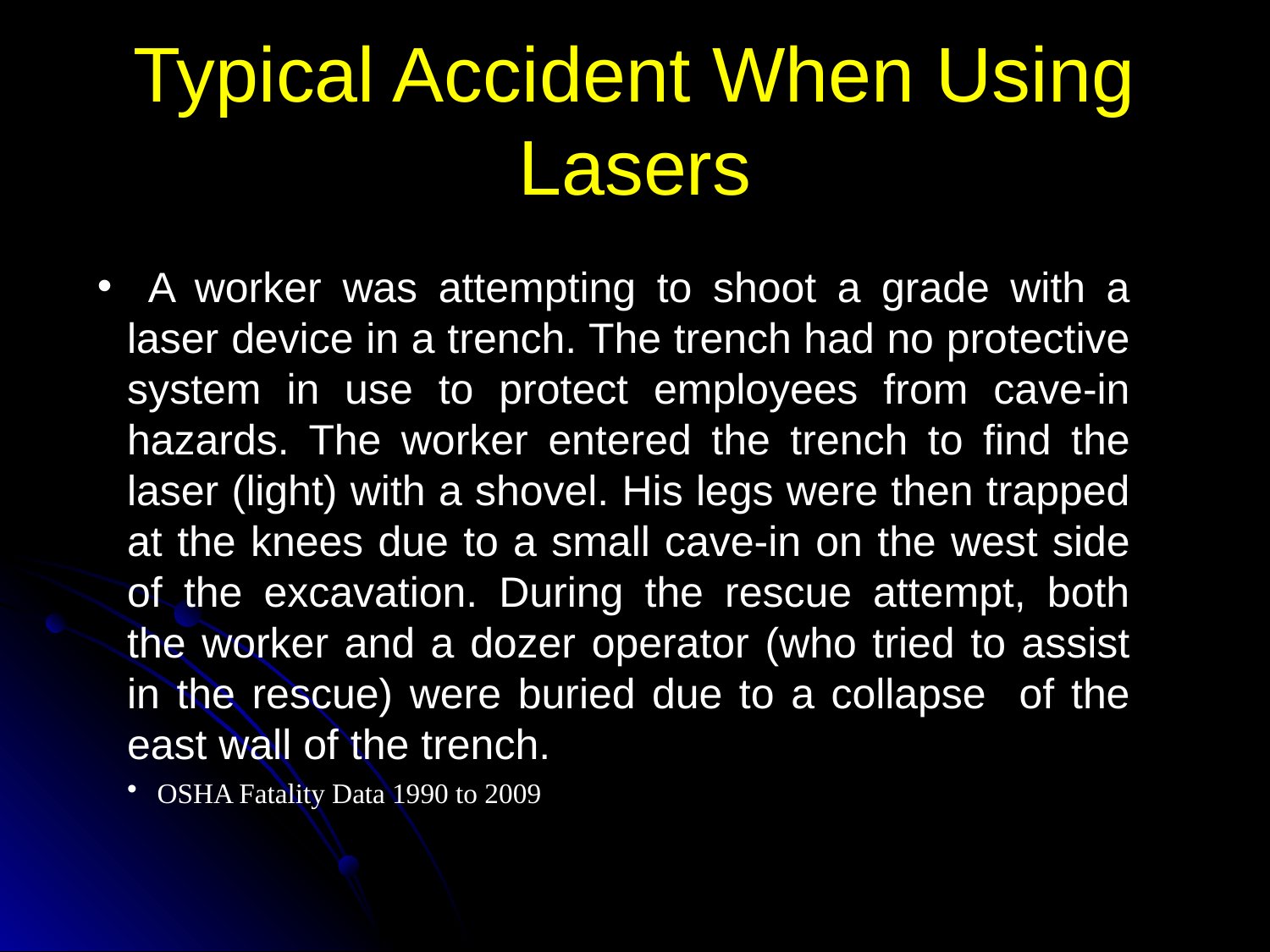

Typical Accident When Using Lasers
 A worker was attempting to shoot a grade with a laser device in a trench. The trench had no protective system in use to protect employees from cave-in hazards. The worker entered the trench to find the laser (light) with a shovel. His legs were then trapped at the knees due to a small cave-in on the west side of the excavation. During the rescue attempt, both the worker and a dozer operator (who tried to assist in the rescue) were buried due to a collapse  of the east wall of the trench.
OSHA Fatality Data 1990 to 2009